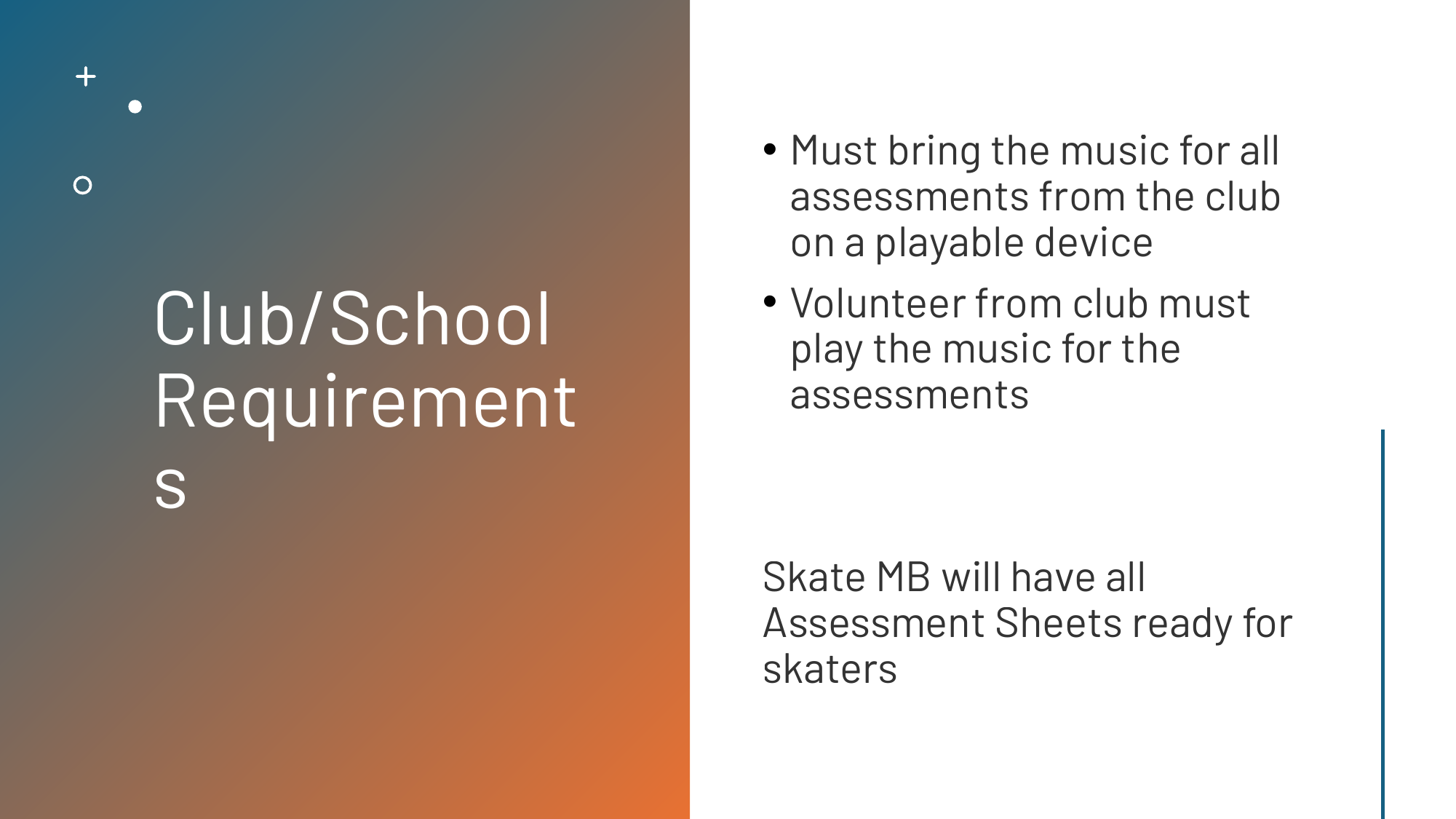

# Club/School Requirements
Must bring the music for all assessments from the club on a playable device
Volunteer from club must play the music for the assessments

Skate MB will have all Assessment Sheets ready for skaters